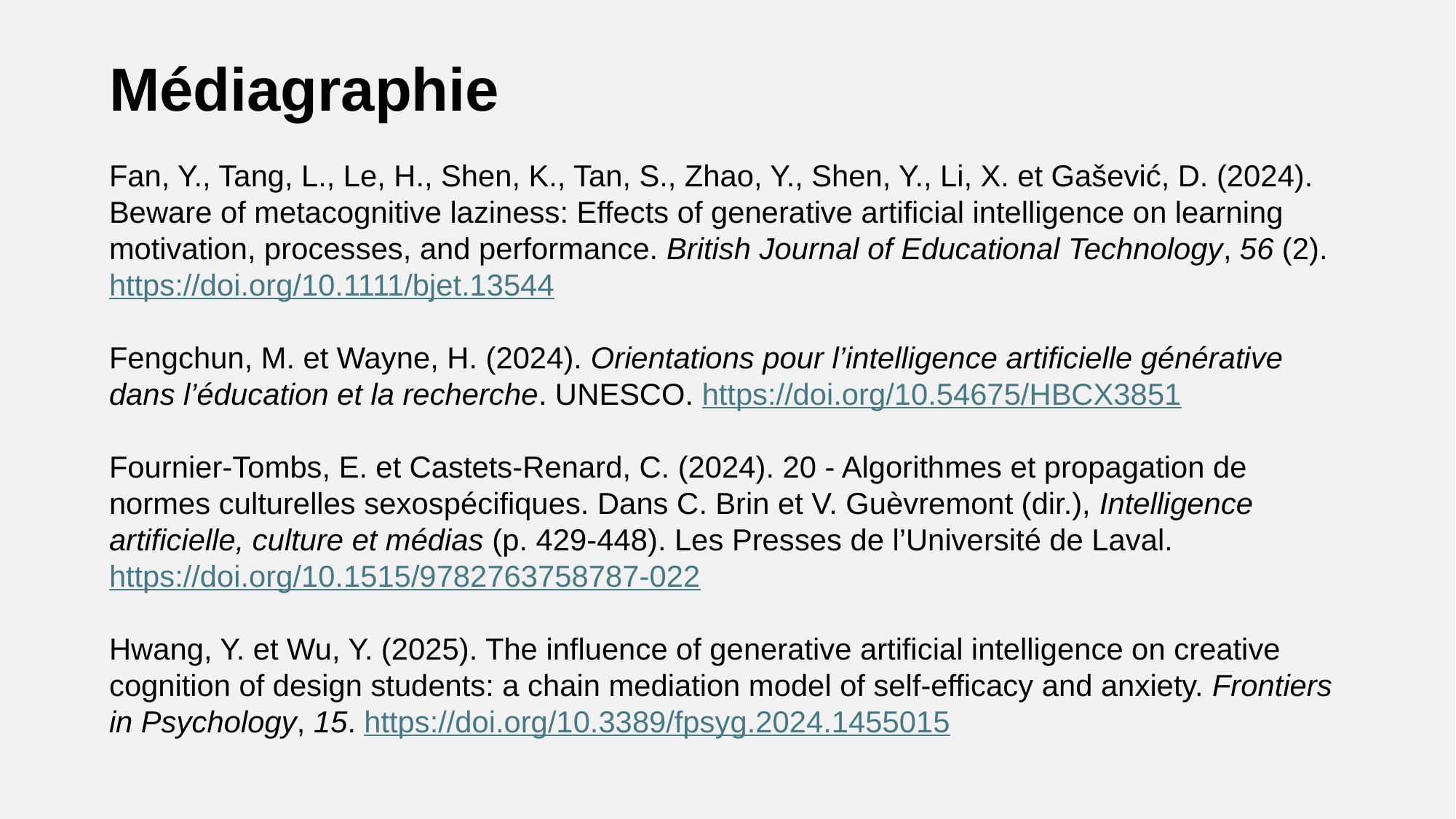

Médiagraphie
Fan, Y., Tang, L., Le, H., Shen, K., Tan, S., Zhao, Y., Shen, Y., Li, X. et Gašević, D. (2024). Beware of metacognitive laziness: Effects of generative artificial intelligence on learning motivation, processes, and performance. British Journal of Educational Technology, 56 (2). https://doi.org/10.1111/bjet.13544

Fengchun, M. et Wayne, H. (2024). Orientations pour l’intelligence artificielle générative dans l’éducation et la recherche. UNESCO. https://doi.org/10.54675/HBCX3851

Fournier-Tombs, E. et Castets-Renard, C. (2024). 20 - Algorithmes et propagation de normes culturelles sexospécifiques. Dans C. Brin et V. Guèvremont (dir.), Intelligence artificielle, culture et médias (p. 429‑448). Les Presses de l’Université de Laval. https://doi.org/10.1515/9782763758787-022

Hwang, Y. et Wu, Y. (2025). The influence of generative artificial intelligence on creative cognition of design students: a chain mediation model of self-efficacy and anxiety. Frontiers in Psychology, 15. https://doi.org/10.3389/fpsyg.2024.1455015